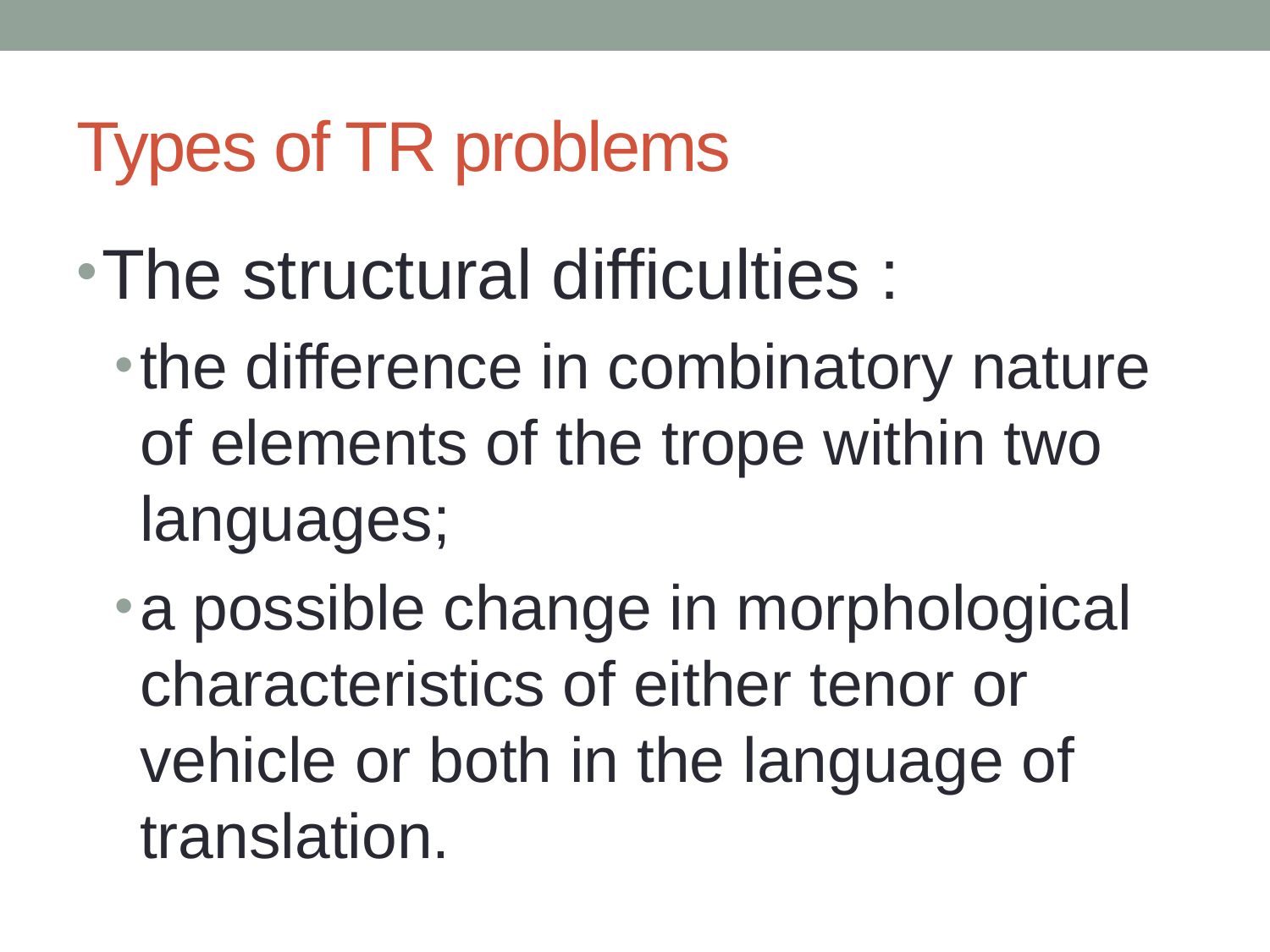

# Types of TR problems
The structural difficulties :
the difference in combinatory nature of elements of the trope within two languages;
a possible change in morphological characteristics of either tenor or vehicle or both in the language of translation.